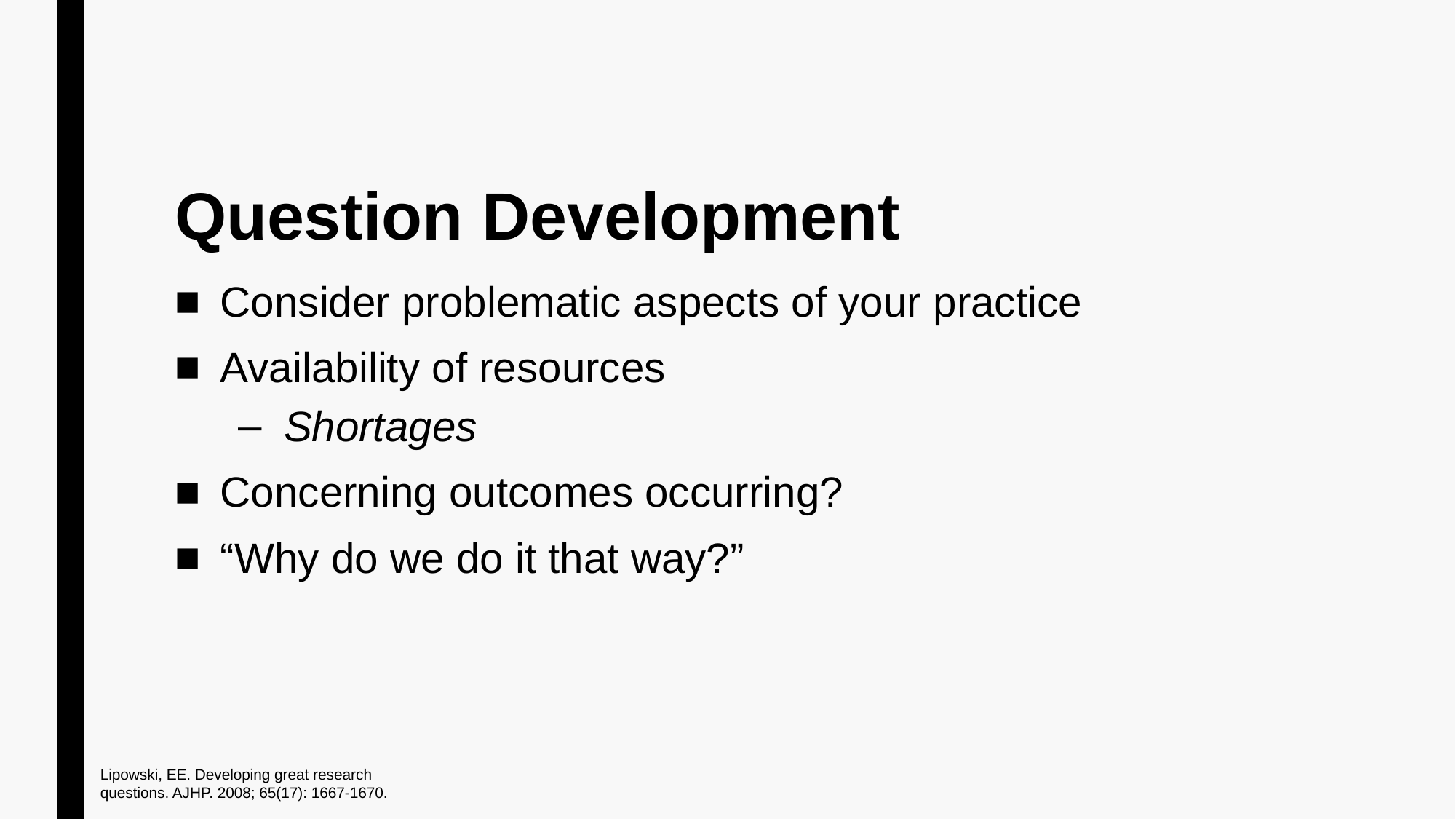

# Question Development
Consider problematic aspects of your practice
Availability of resources
Shortages
Concerning outcomes occurring?
“Why do we do it that way?”
Lipowski, EE. Developing great research questions. AJHP. 2008; 65(17): 1667-1670.